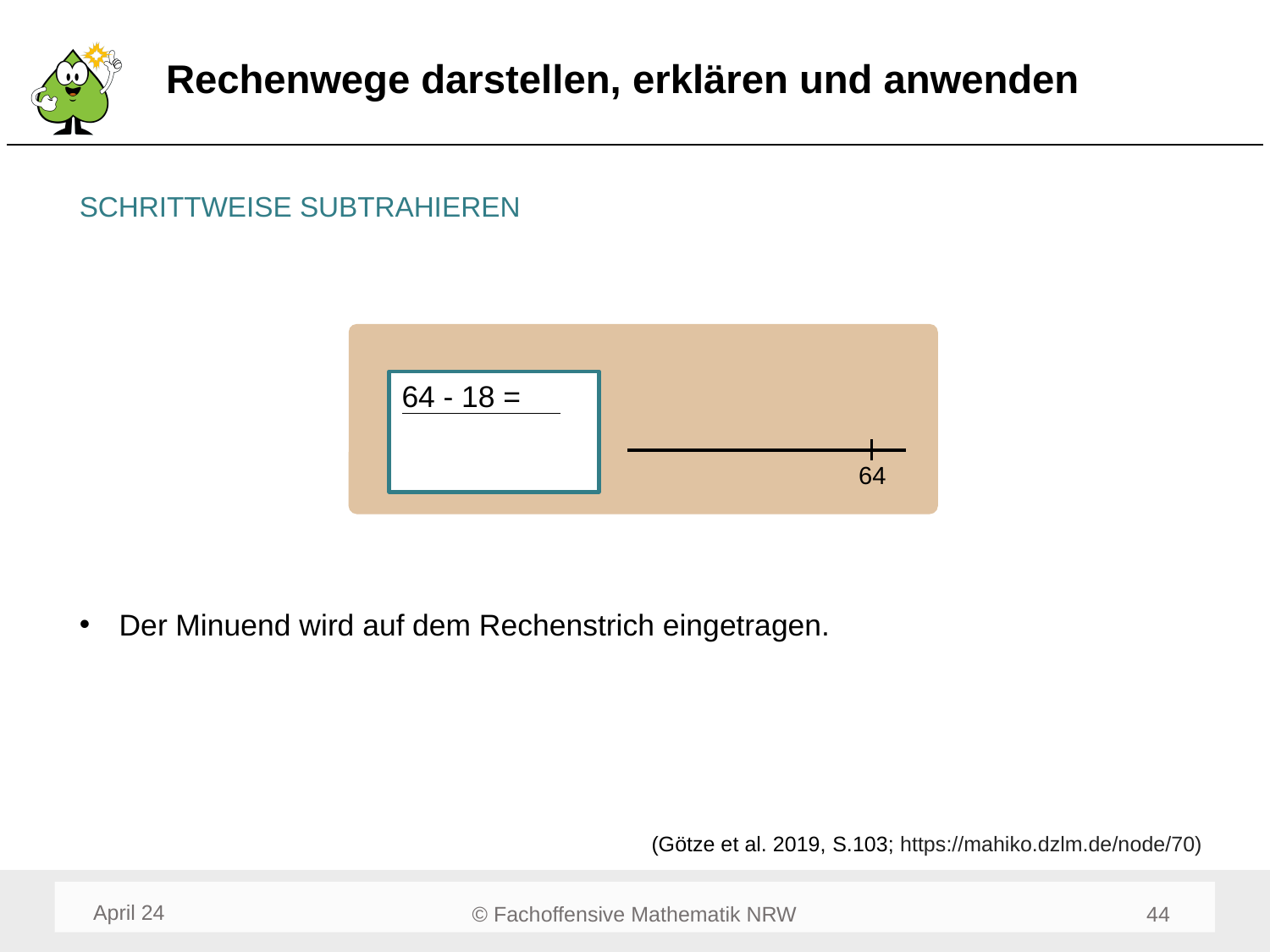

# Rechenwege darstellen, erklären und anwenden
SCHRITTWEISE SUBTRAHIEREN

64 - 18 =000

64
Der Minuend wird auf dem Rechenstrich eingetragen.

(Götze et al. 2019, S.103; https://mahiko.dzlm.de/node/70)
April 24
44